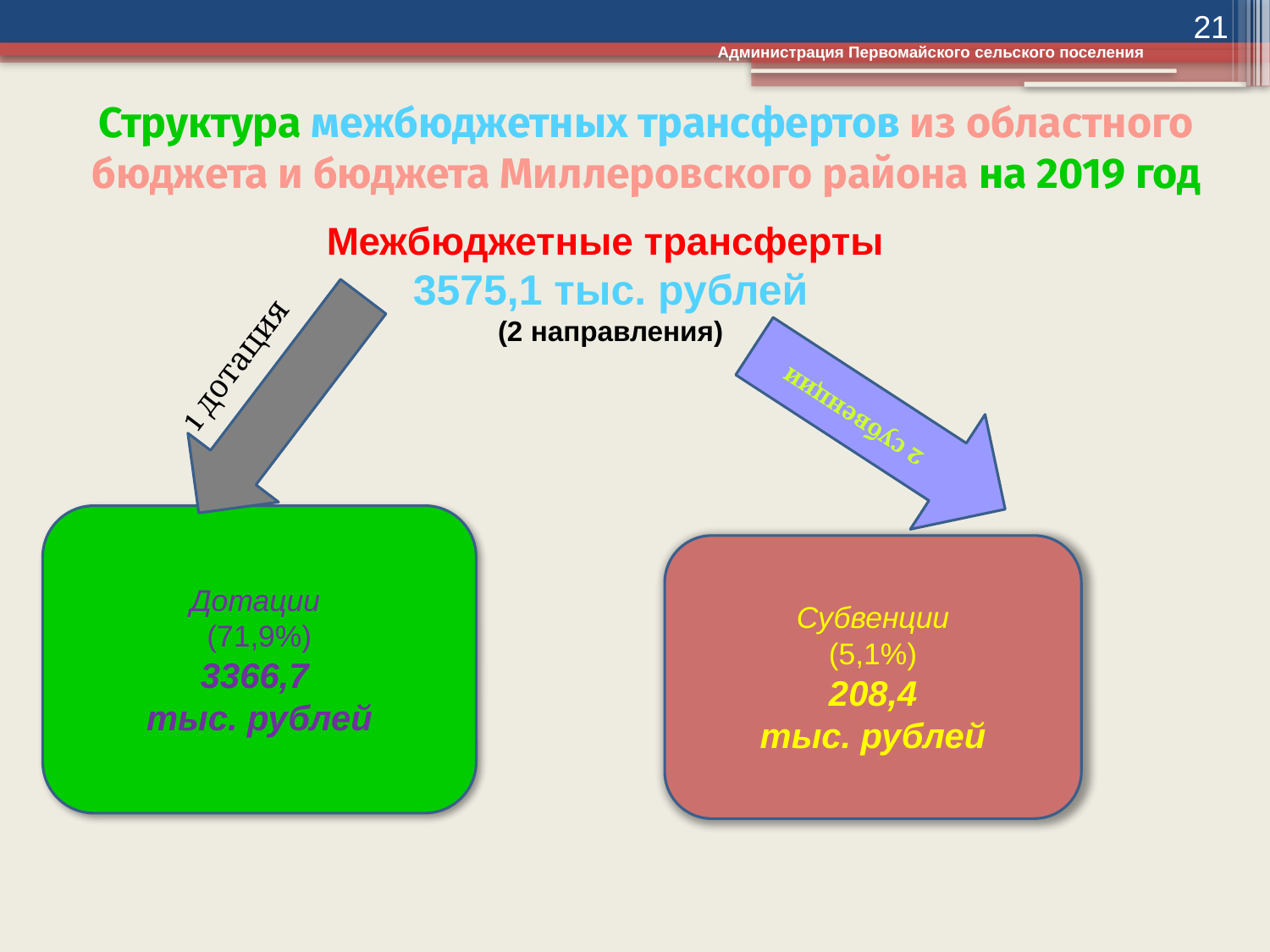

21
Администрация Первомайского сельского поселения
Структура межбюджетных трансфертов из областного бюджета и бюджета Миллеровского района на 2019 год
Межбюджетные трансферты
3575,1 тыс. рублей
(2 направления)
1 дотация

2 субвенции
Дотации
(71,9%)
3366,7
тыс. рублей
Субвенции
(5,1%)
208,4
тыс. рублей